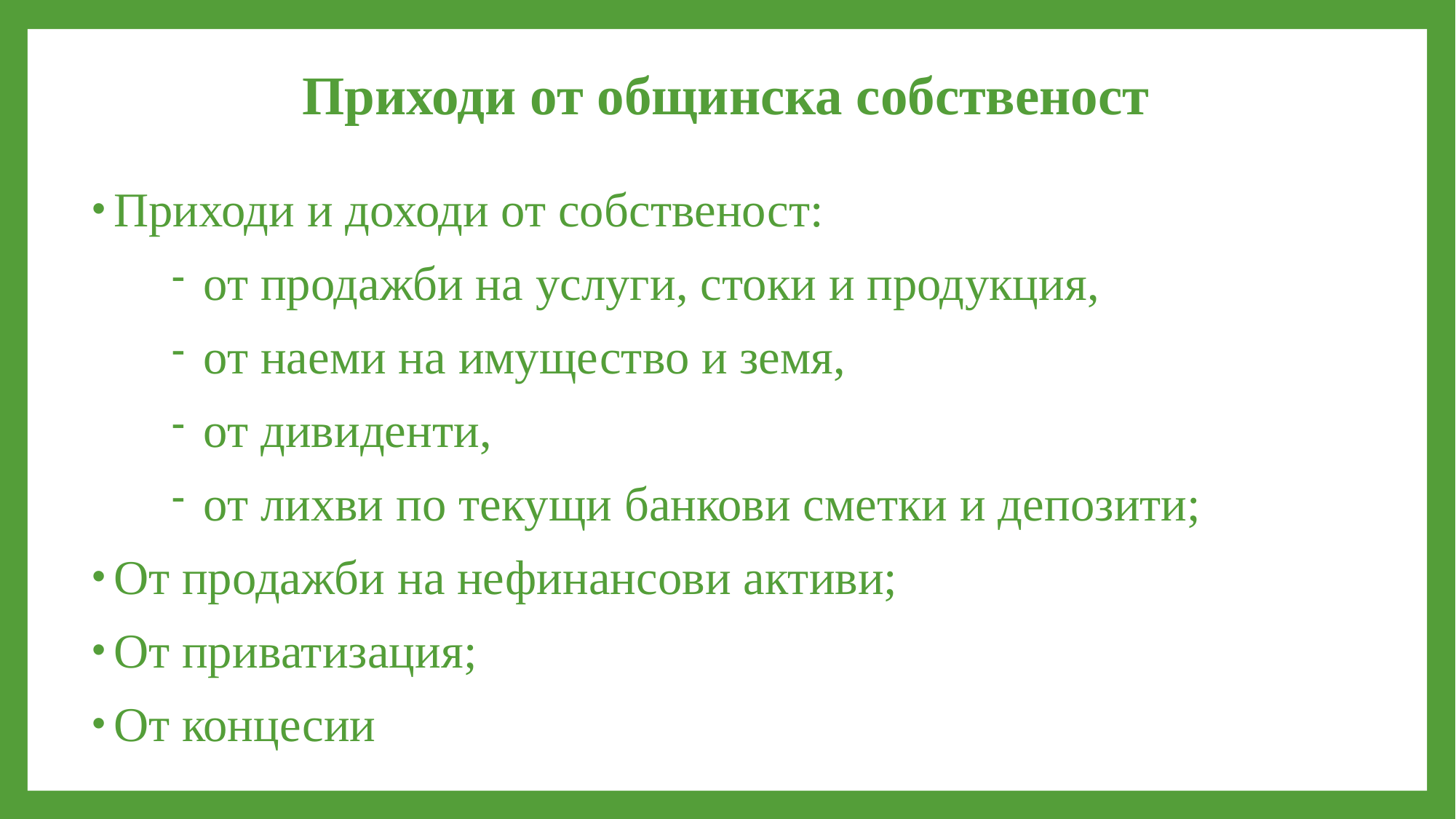

# Приходи от общинска собственост
Приходи и доходи от собственост:
от продажби на услуги, стоки и продукция,
от наеми на имущество и земя,
от дивиденти,
от лихви по текущи банкови сметки и депозити;
От продажби на нефинансови активи;
От приватизация;
От концесии